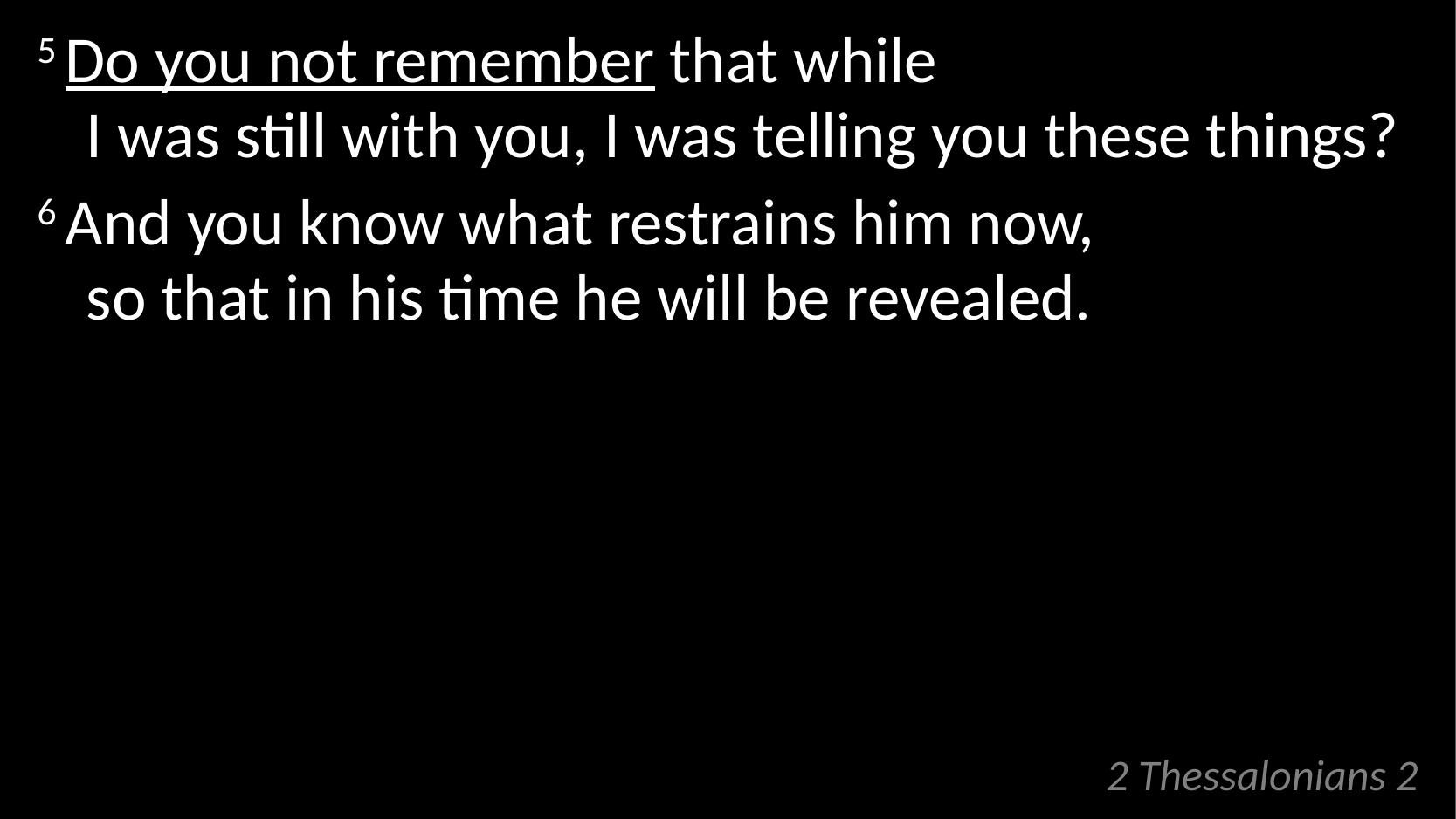

5 Do you not remember that while
I was still with you, I was telling you these things?
6 And you know what restrains him now,
so that in his time he will be revealed.
# 2 Thessalonians 2